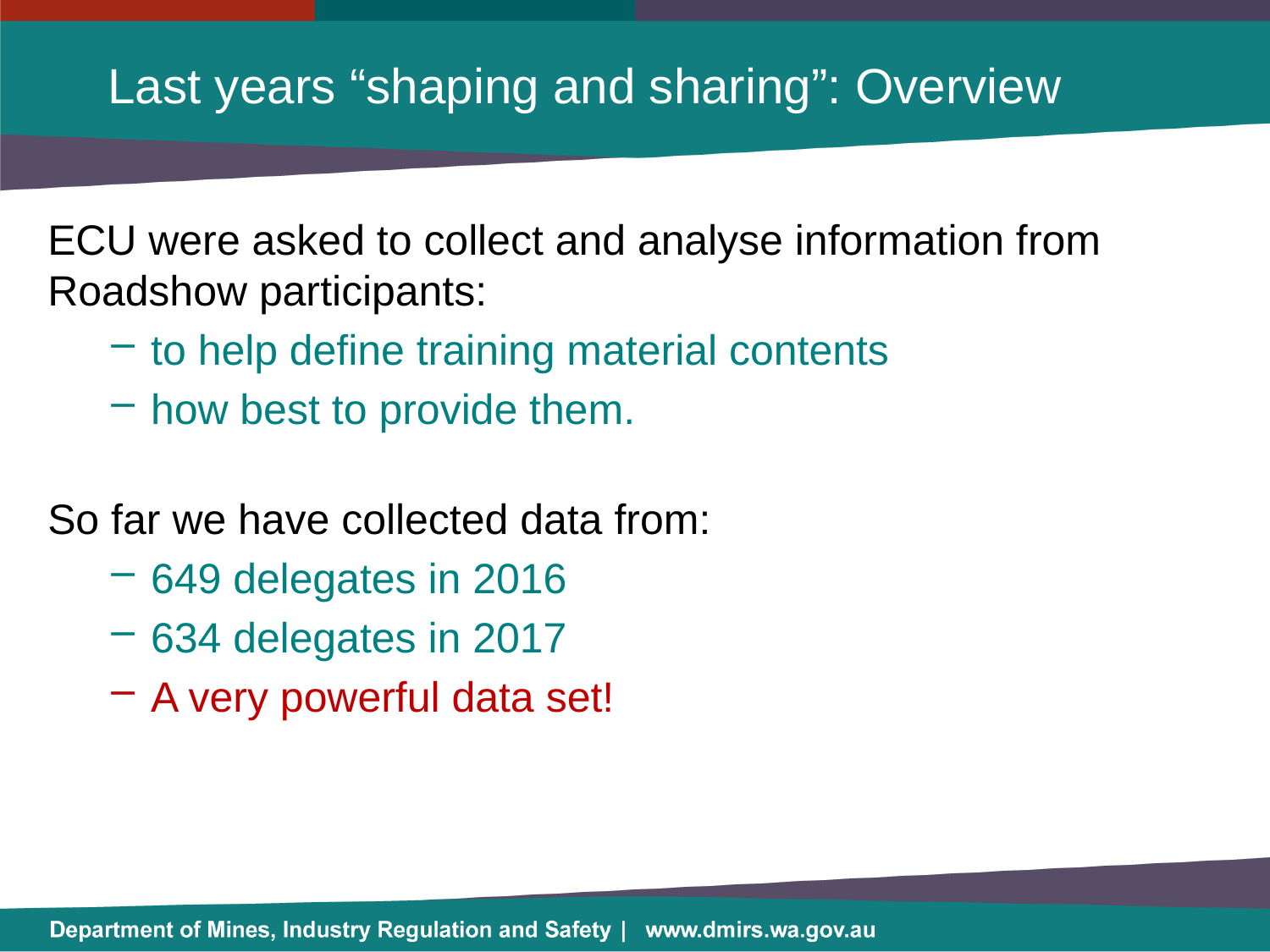

# Last years “shaping and sharing”: Overview
ECU were asked to collect and analyse information from Roadshow participants:
to help define training material contents
how best to provide them.
So far we have collected data from:
649 delegates in 2016
634 delegates in 2017
A very powerful data set!